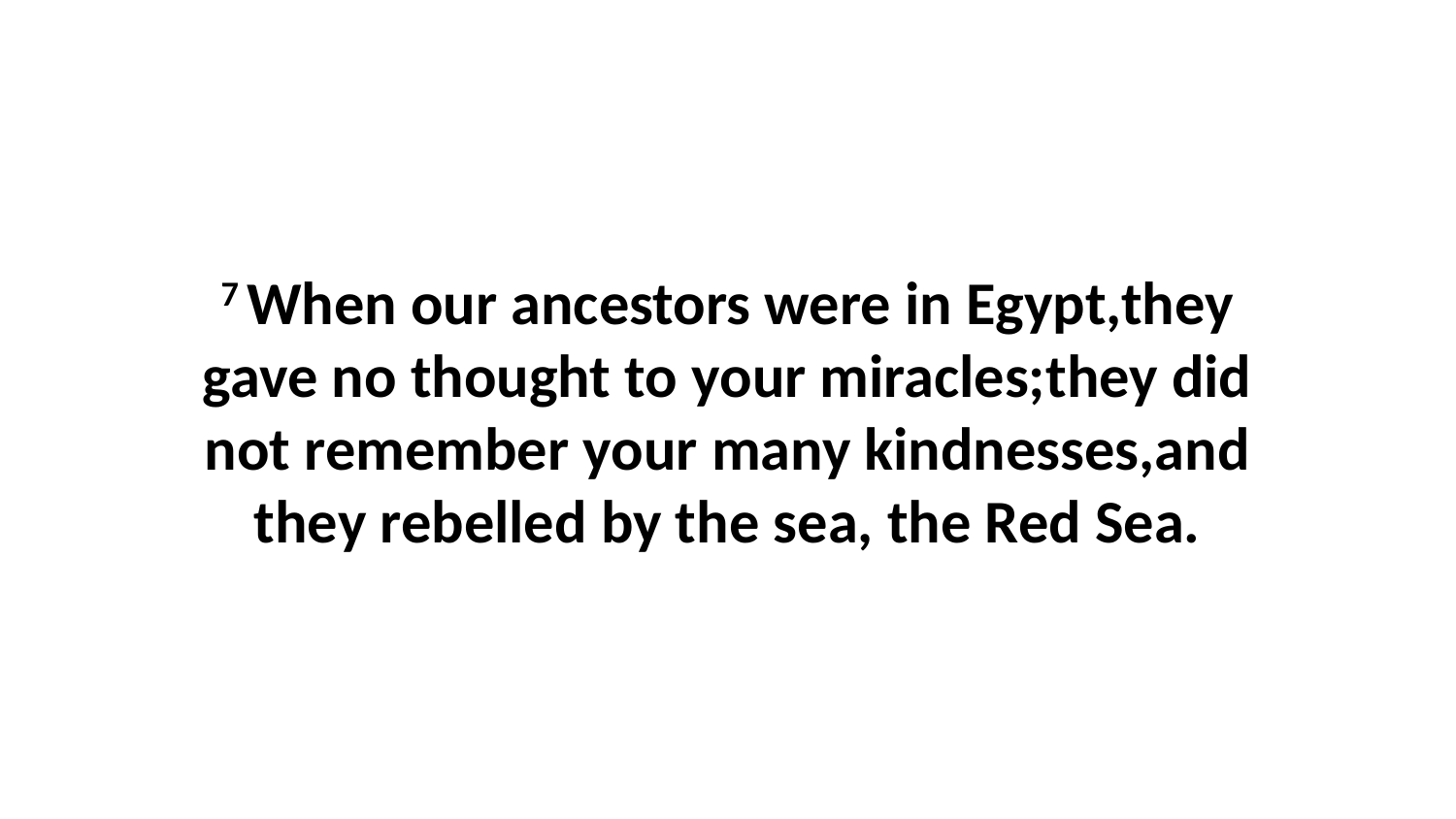

7 When our ancestors were in Egypt,they gave no thought to your miracles;they did not remember your many kindnesses,and they rebelled by the sea, the Red Sea.